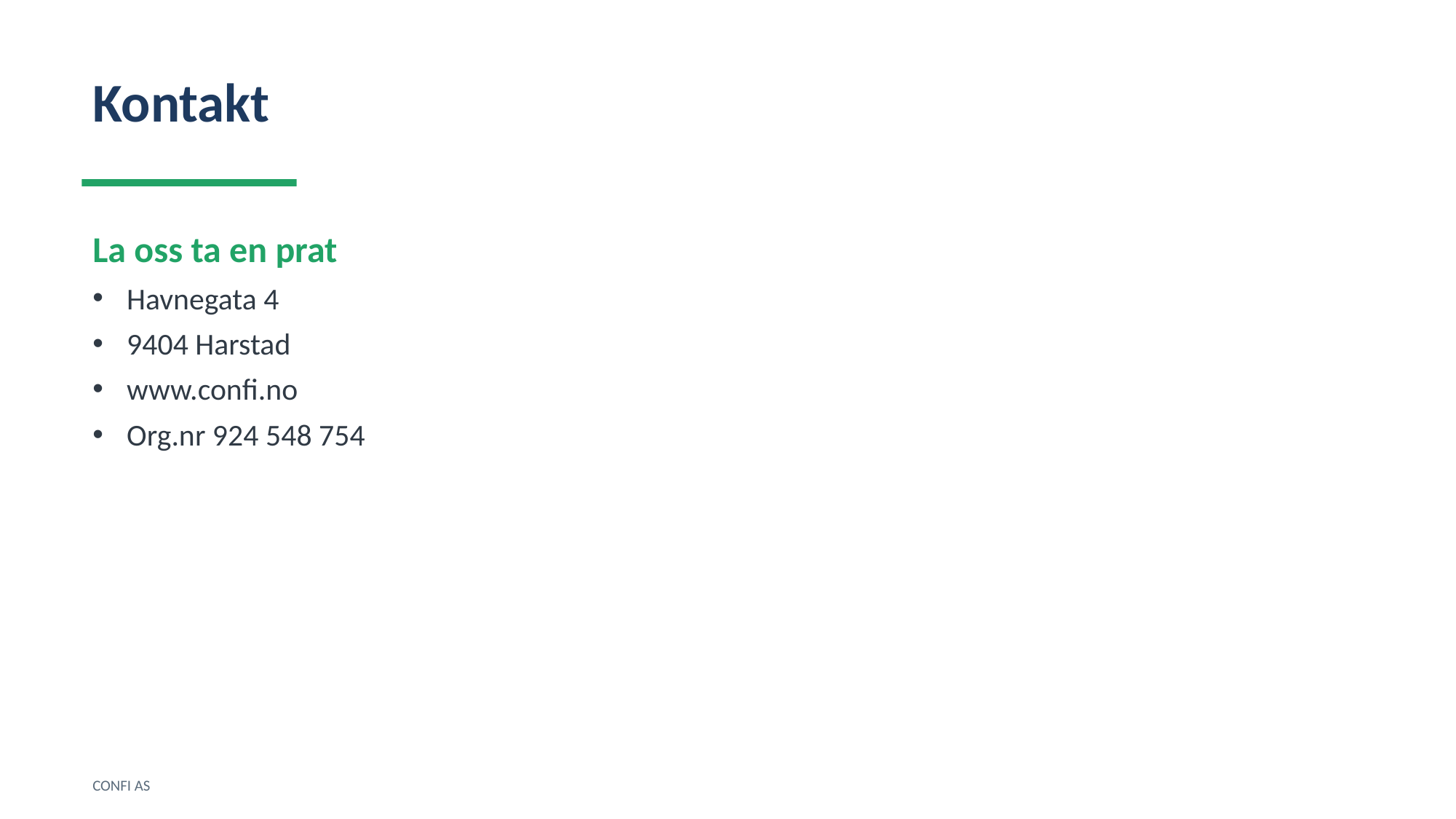

Kontakt

La oss ta en prat
Havnegata 4
9404 Harstad
www.confi.no
Org.nr 924 548 754
CONFI AS